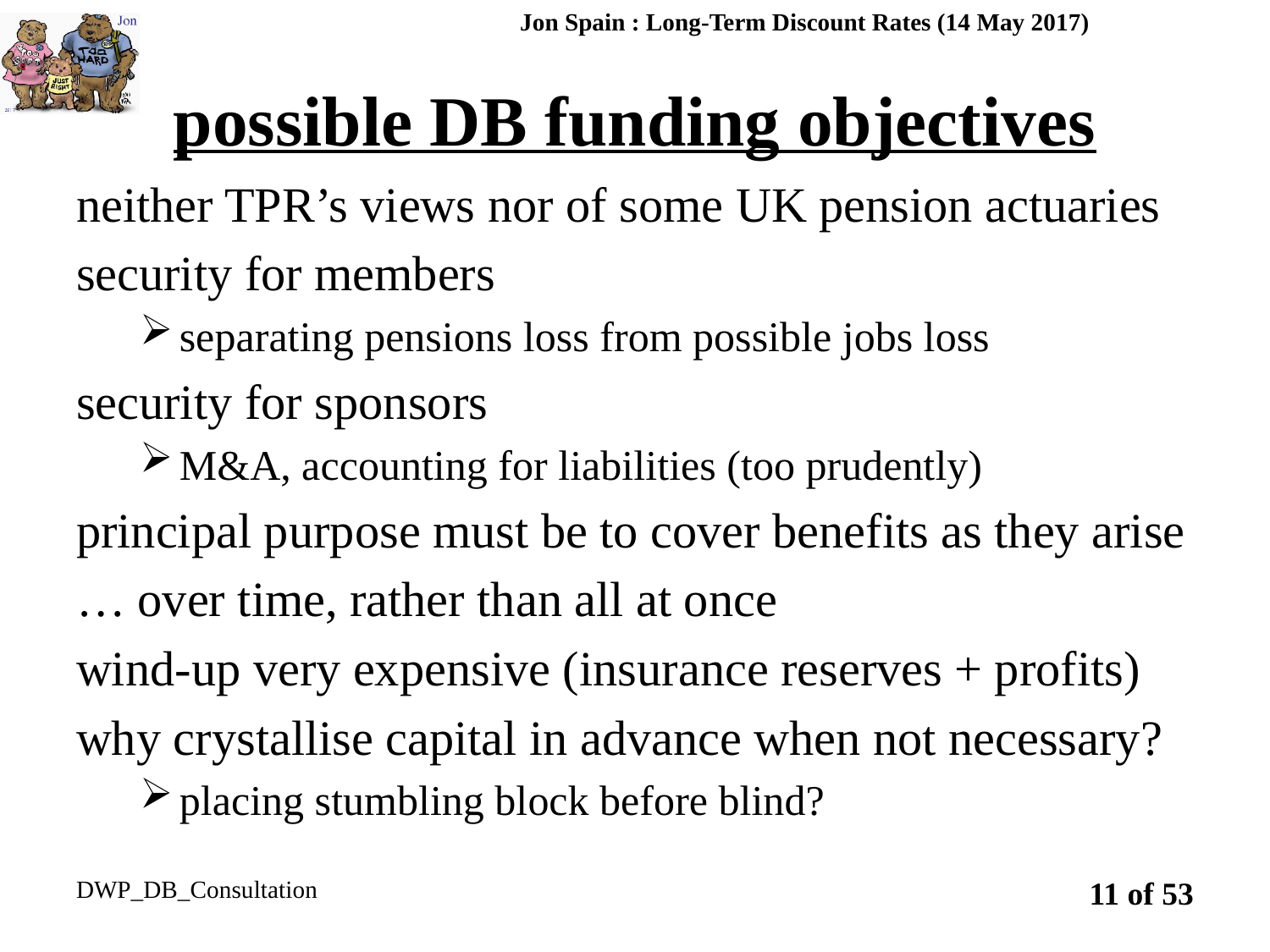

Jon Spain : Long-Term Discount Rates (14 May 2017)
# possible DB funding objectives
neither TPR’s views nor of some UK pension actuaries
security for members
separating pensions loss from possible jobs loss
security for sponsors
M&A, accounting for liabilities (too prudently)
principal purpose must be to cover benefits as they arise
… over time, rather than all at once
wind-up very expensive (insurance reserves + profits)
why crystallise capital in advance when not necessary?
placing stumbling block before blind?

DWP_DB_Consultation
11 of 53